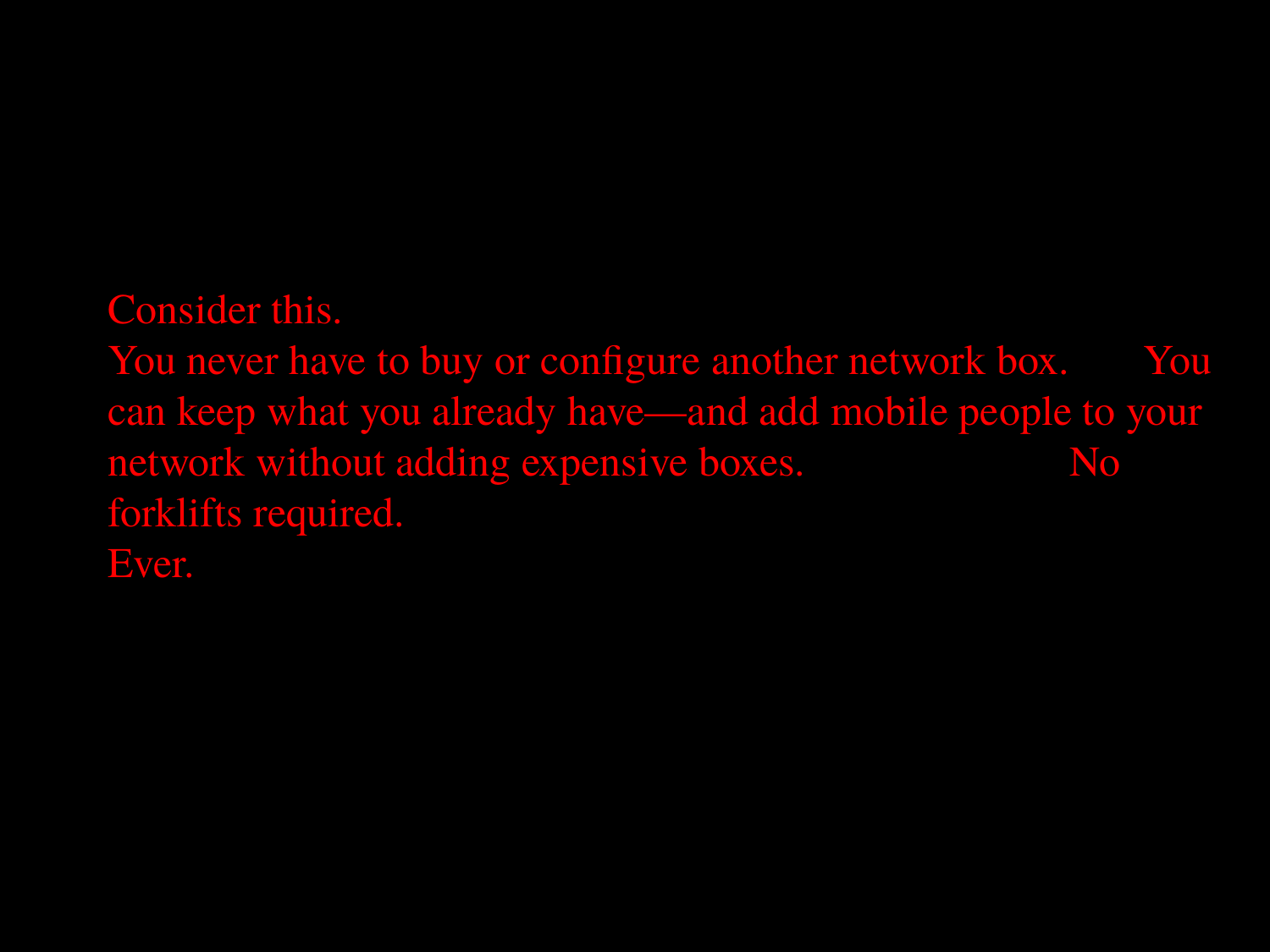

Consider this.							    You never have to buy or configure another network box.       You can keep what you already have—and add mobile people to your network without adding expensive boxes.                         No forklifts required. 					             Ever.